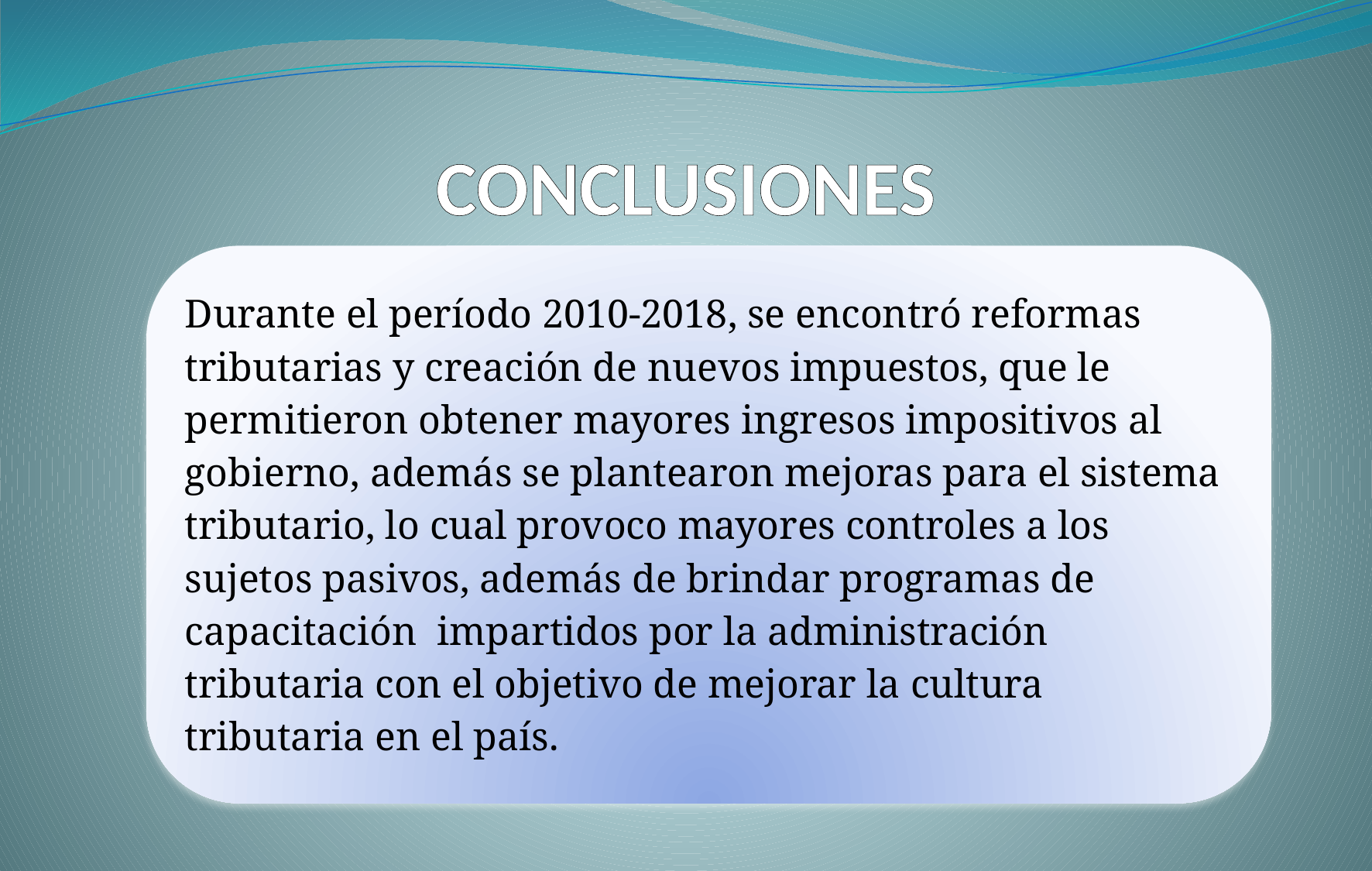

# CONCLUSIONES
Durante el período 2010-2018, se encontró reformas tributarias y creación de nuevos impuestos, que le permitieron obtener mayores ingresos impositivos al gobierno, además se plantearon mejoras para el sistema tributario, lo cual provoco mayores controles a los sujetos pasivos, además de brindar programas de capacitación  impartidos por la administración tributaria con el objetivo de mejorar la cultura tributaria en el país.